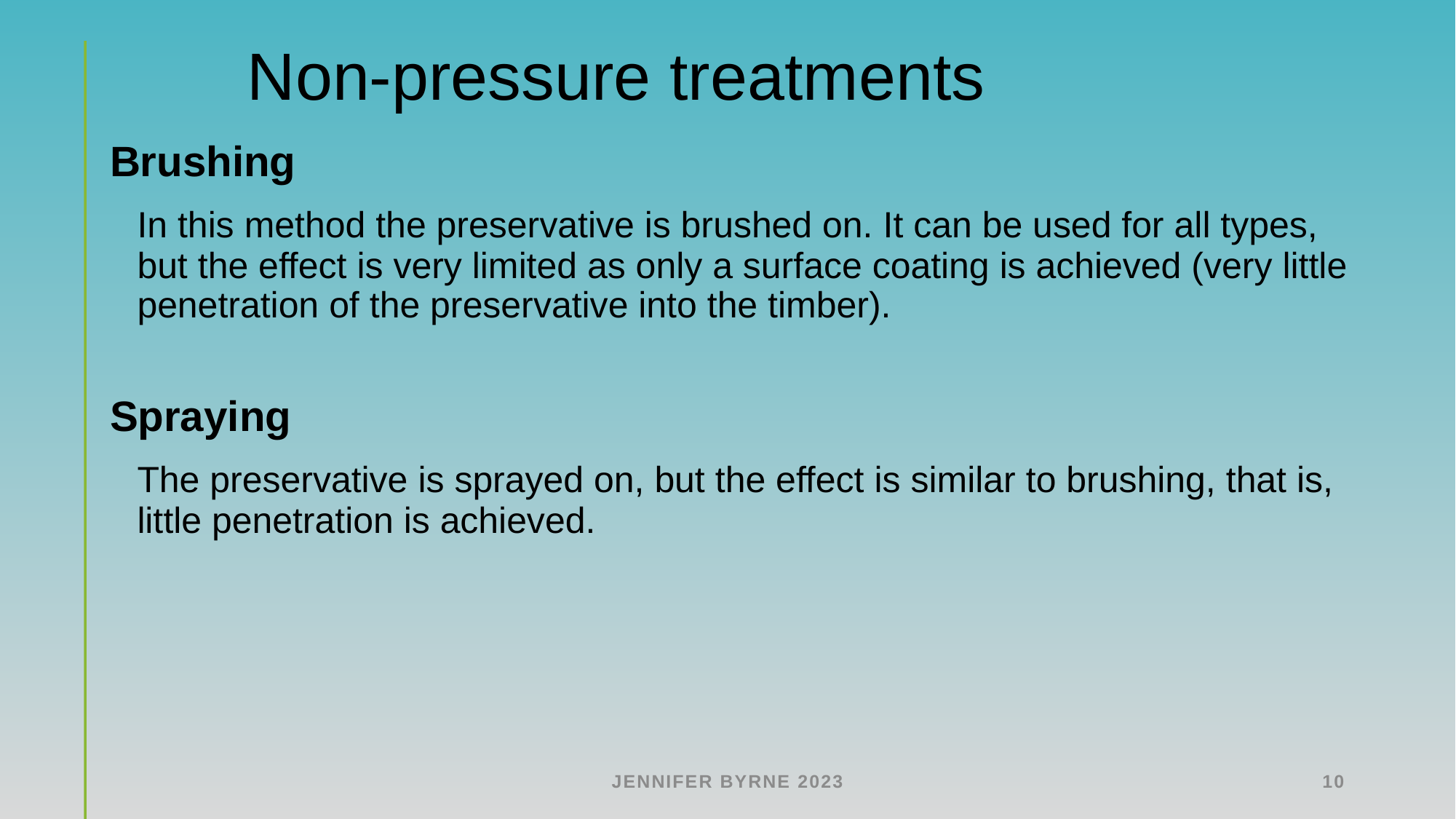

# Non-pressure treatments
Brushing
	In this method the preservative is brushed on. It can be used for all types, but the effect is very limited as only a surface coating is achieved (very little penetration of the preservative into the timber).

Spraying
	The preservative is sprayed on, but the effect is similar to brushing, that is, little penetration is achieved.
Jennifer Byrne 2023
10